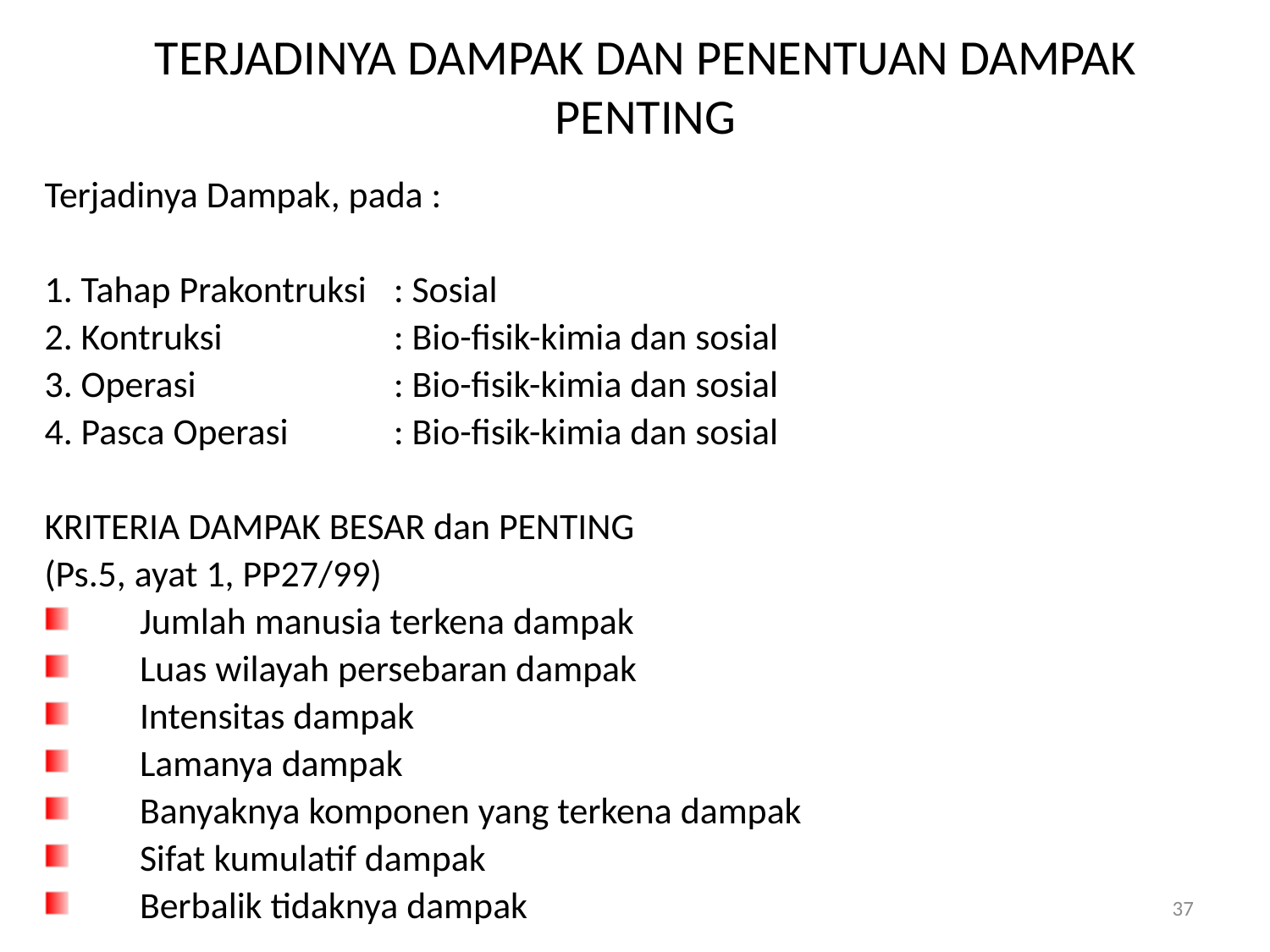

# TERJADINYA DAMPAK DAN PENENTUAN DAMPAK PENTING
Terjadinya Dampak, pada :

1. Tahap Prakontruksi 	: Sosial
2. Kontruksi 		: Bio-fisik-kimia dan sosial
3. Operasi 		: Bio-fisik-kimia dan sosial
4. Pasca Operasi 	: Bio-fisik-kimia dan sosial

KRITERIA DAMPAK BESAR dan PENTING
(Ps.5, ayat 1, PP27/99)
Jumlah manusia terkena dampak
Luas wilayah persebaran dampak
Intensitas dampak
Lamanya dampak
Banyaknya komponen yang terkena dampak
Sifat kumulatif dampak
Berbalik tidaknya dampak

37